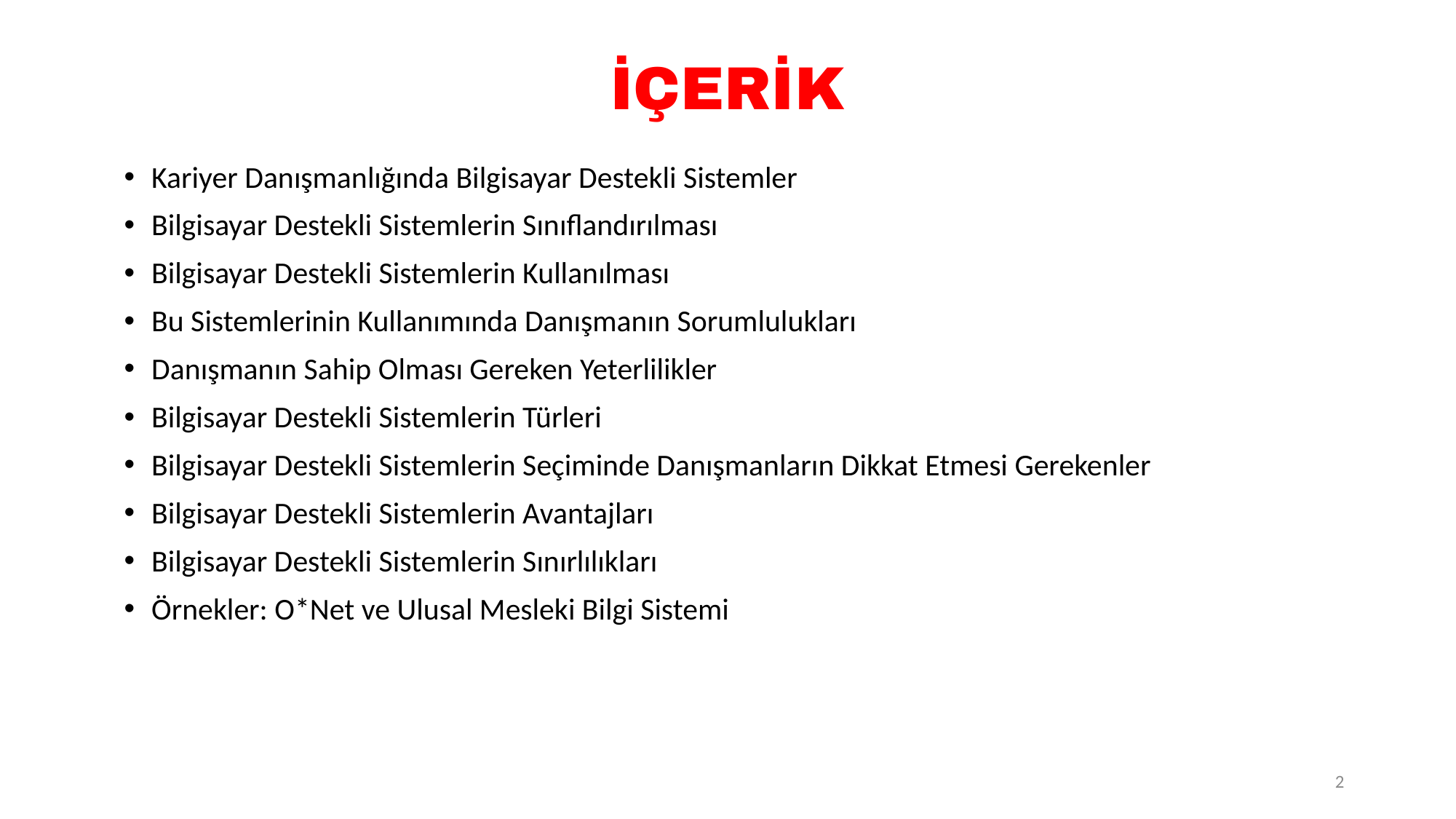

# İÇERİK
Kariyer Danışmanlığında Bilgisayar Destekli Sistemler
Bilgisayar Destekli Sistemlerin Sınıflandırılması
Bilgisayar Destekli Sistemlerin Kullanılması
Bu Sistemlerinin Kullanımında Danışmanın Sorumlulukları
Danışmanın Sahip Olması Gereken Yeterlilikler
Bilgisayar Destekli Sistemlerin Türleri
Bilgisayar Destekli Sistemlerin Seçiminde Danışmanların Dikkat Etmesi Gerekenler
Bilgisayar Destekli Sistemlerin Avantajları
Bilgisayar Destekli Sistemlerin Sınırlılıkları
Örnekler: O*Net ve Ulusal Mesleki Bilgi Sistemi
2